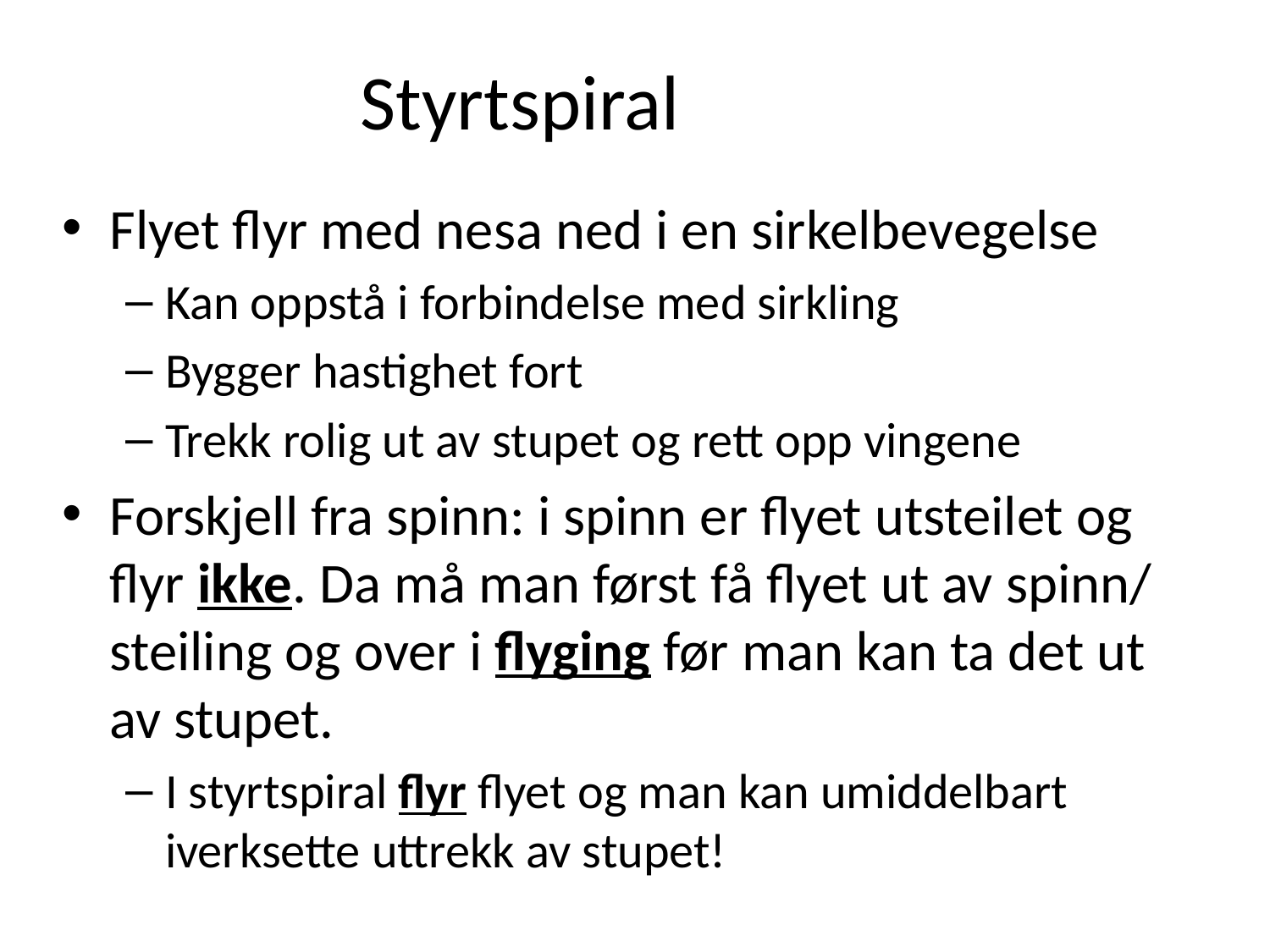

# Styrtspiral
Flyet flyr med nesa ned i en sirkelbevegelse
Kan oppstå i forbindelse med sirkling
Bygger hastighet fort
Trekk rolig ut av stupet og rett opp vingene
Forskjell fra spinn: i spinn er flyet utsteilet og flyr ikke. Da må man først få flyet ut av spinn/ steiling og over i flyging før man kan ta det ut av stupet.
I styrtspiral flyr flyet og man kan umiddelbart iverksette uttrekk av stupet!